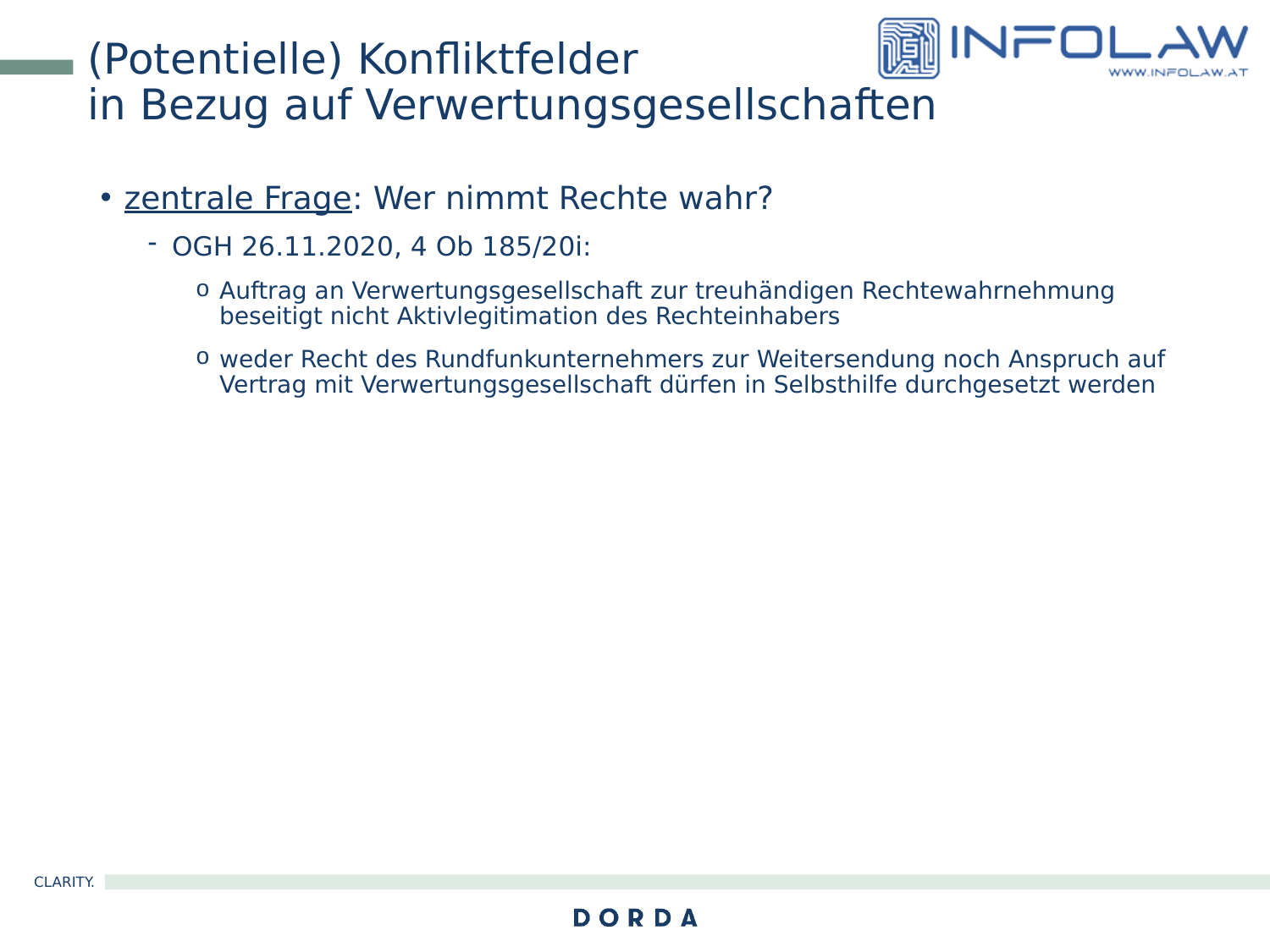

# (Potentielle) Konfliktfelder in Bezug auf Verwertungsgesellschaften
zentrale Frage: Wer nimmt Rechte wahr?
OGH 26.11.2020, 4 Ob 185/20i:
Auftrag an Verwertungsgesellschaft zur treuhändigen Rechtewahrnehmung beseitigt nicht Aktivlegitimation des Rechteinhabers
weder Recht des Rundfunkunternehmers zur Weitersendung noch Anspruch auf Vertrag mit Verwertungsgesellschaft dürfen in Selbsthilfe durchgesetzt werden